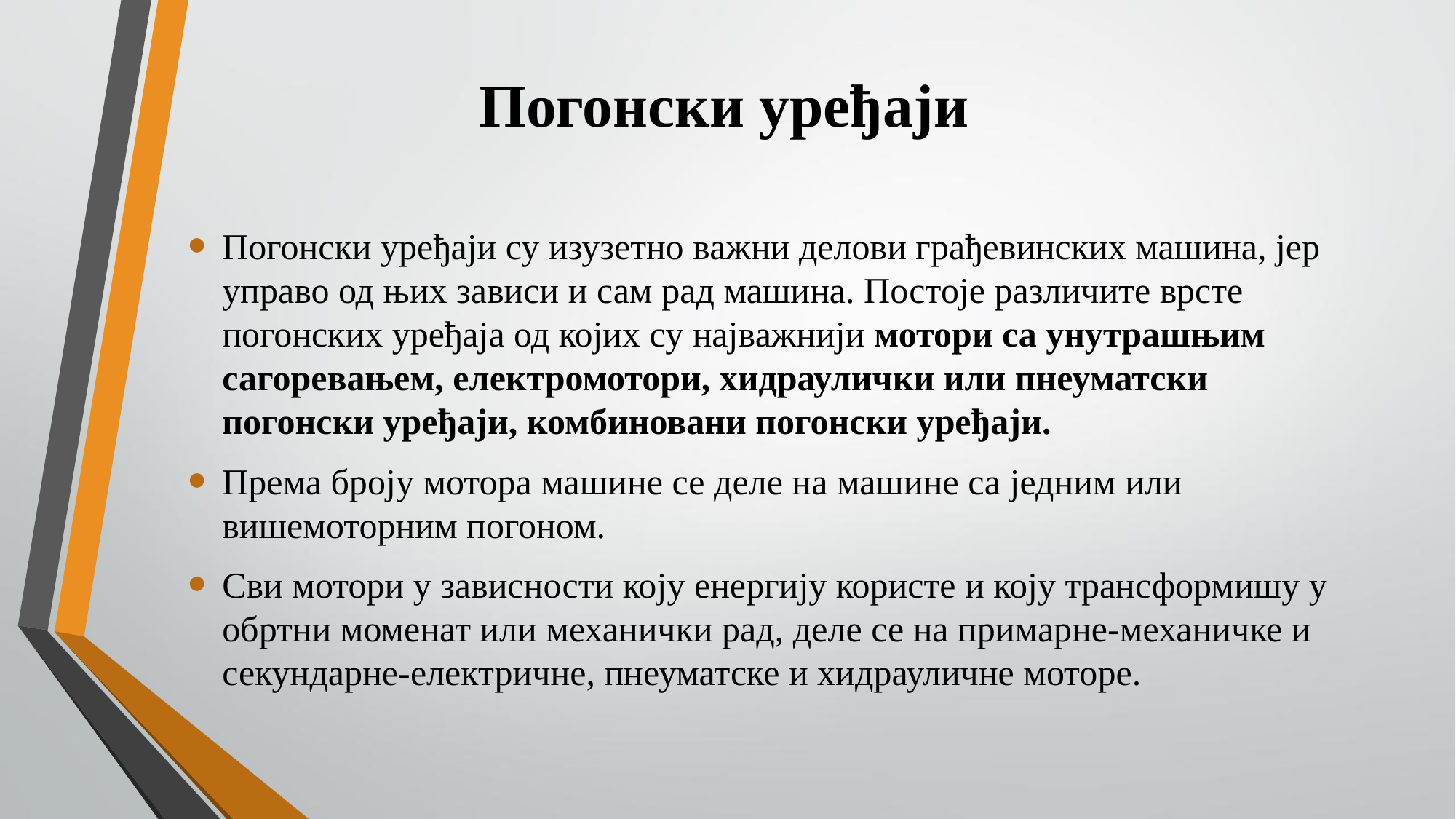

# Погонски уређаји
Погонски уређаји су изузетно важни делови грађевинских машина, јер управо од њих зависи и сам рад машина. Постоје различите врсте погонских уређаја од којих су најважнији мотори са унутрашњим сагоревањем, електромотори, хидраулички или пнеуматски погонски уређаји, комбиновани погонски уређаји.
Према броју мотора машине се деле на машине са једним или вишемоторним погоном.
Сви мотори у зависности коју енергију користе и коју трансформишу у обртни моменат или механички рад, деле се на примарне-механичке и  секундарне-електричне, пнеуматске и хидрауличне моторе.